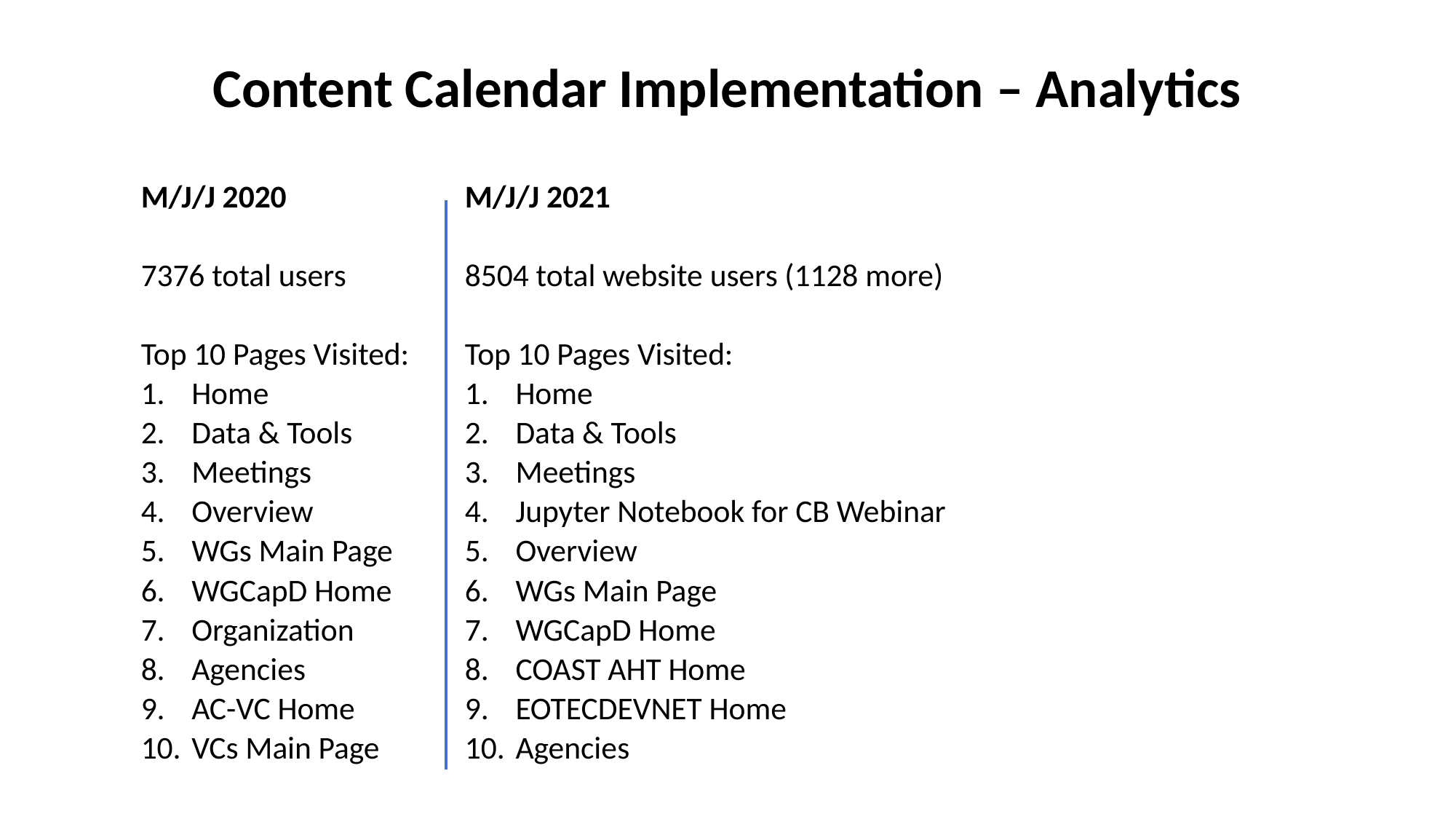

Content Calendar Implementation – Analytics
M/J/J 2020

7376 total users

Top 10 Pages Visited:
Home
Data & Tools
Meetings
Overview
WGs Main Page
WGCapD Home
Organization
Agencies
AC-VC Home
VCs Main Page
M/J/J 2021

8504 total website users (1128 more)

Top 10 Pages Visited:
Home
Data & Tools
Meetings
Jupyter Notebook for CB Webinar
Overview
WGs Main Page
WGCapD Home
COAST AHT Home
EOTECDEVNET Home
Agencies